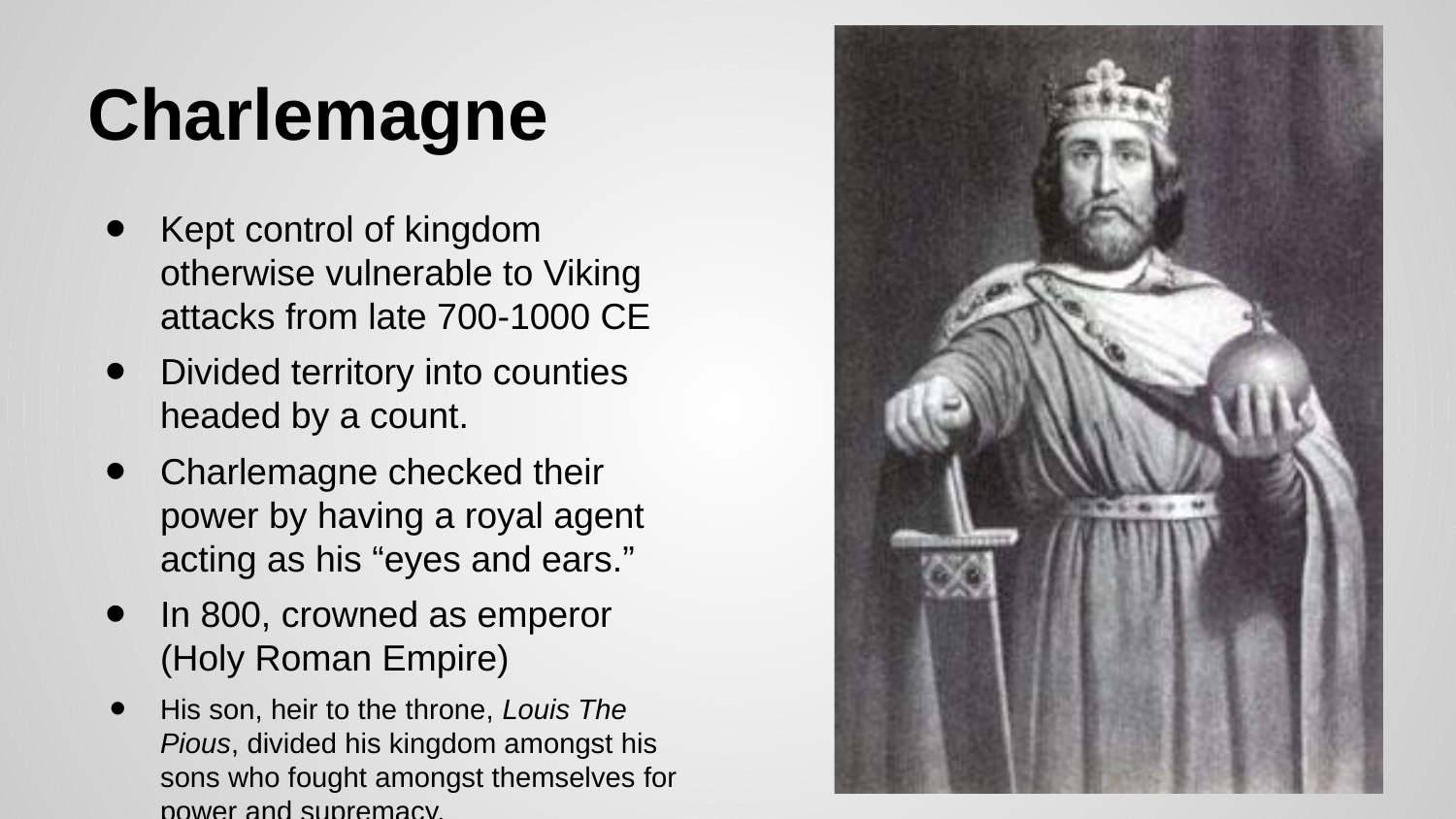

# Charlemagne
Kept control of kingdom otherwise vulnerable to Viking attacks from late 700-1000 CE
Divided territory into counties headed by a count.
Charlemagne checked their power by having a royal agent acting as his “eyes and ears.”
In 800, crowned as emperor (Holy Roman Empire)
His son, heir to the throne, Louis The Pious, divided his kingdom amongst his sons who fought amongst themselves for power and supremacy.